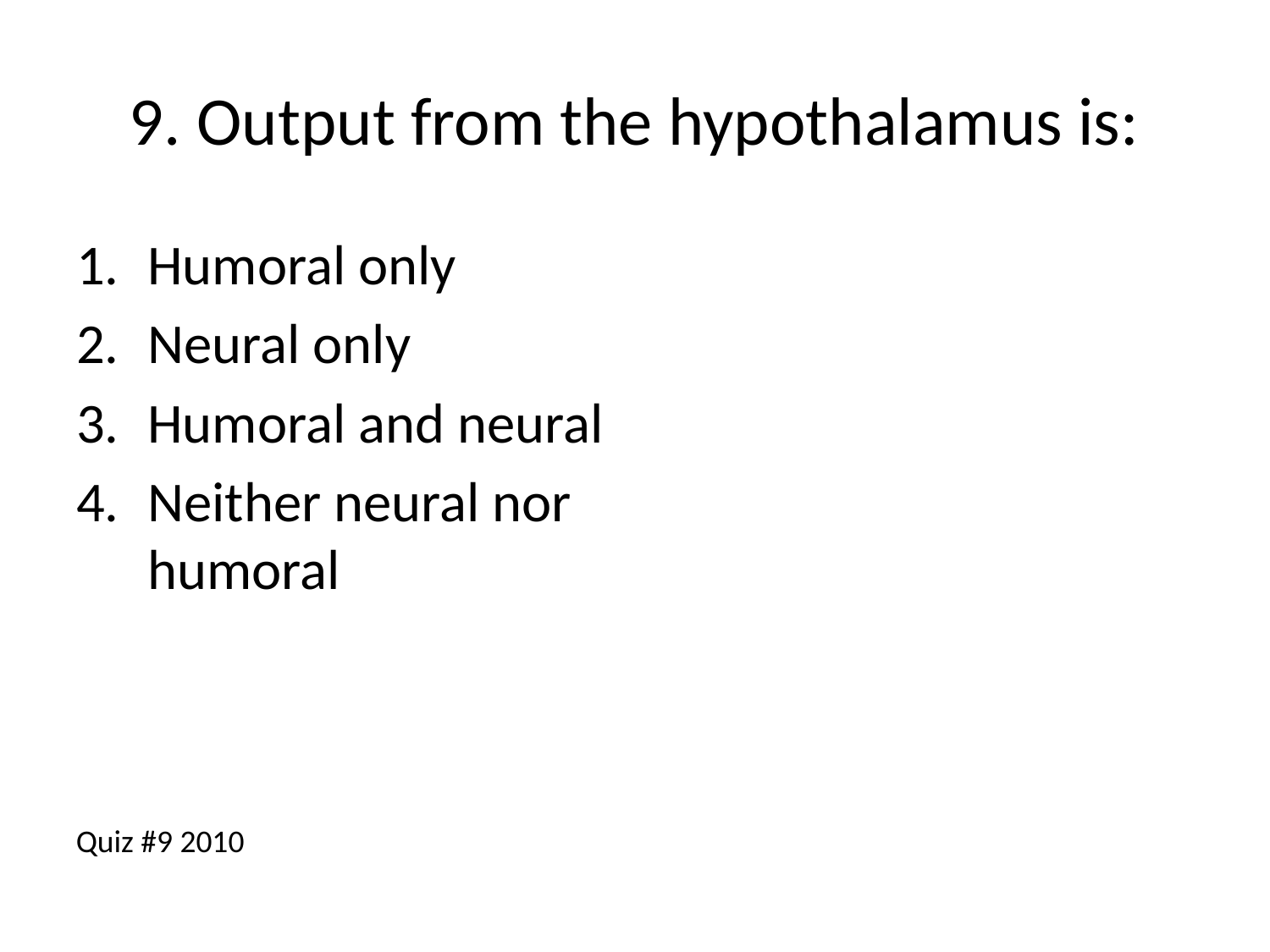

# 9. Output from the hypothalamus is:
Humoral only
Neural only
Humoral and neural
Neither neural nor humoral
Quiz #9 2010